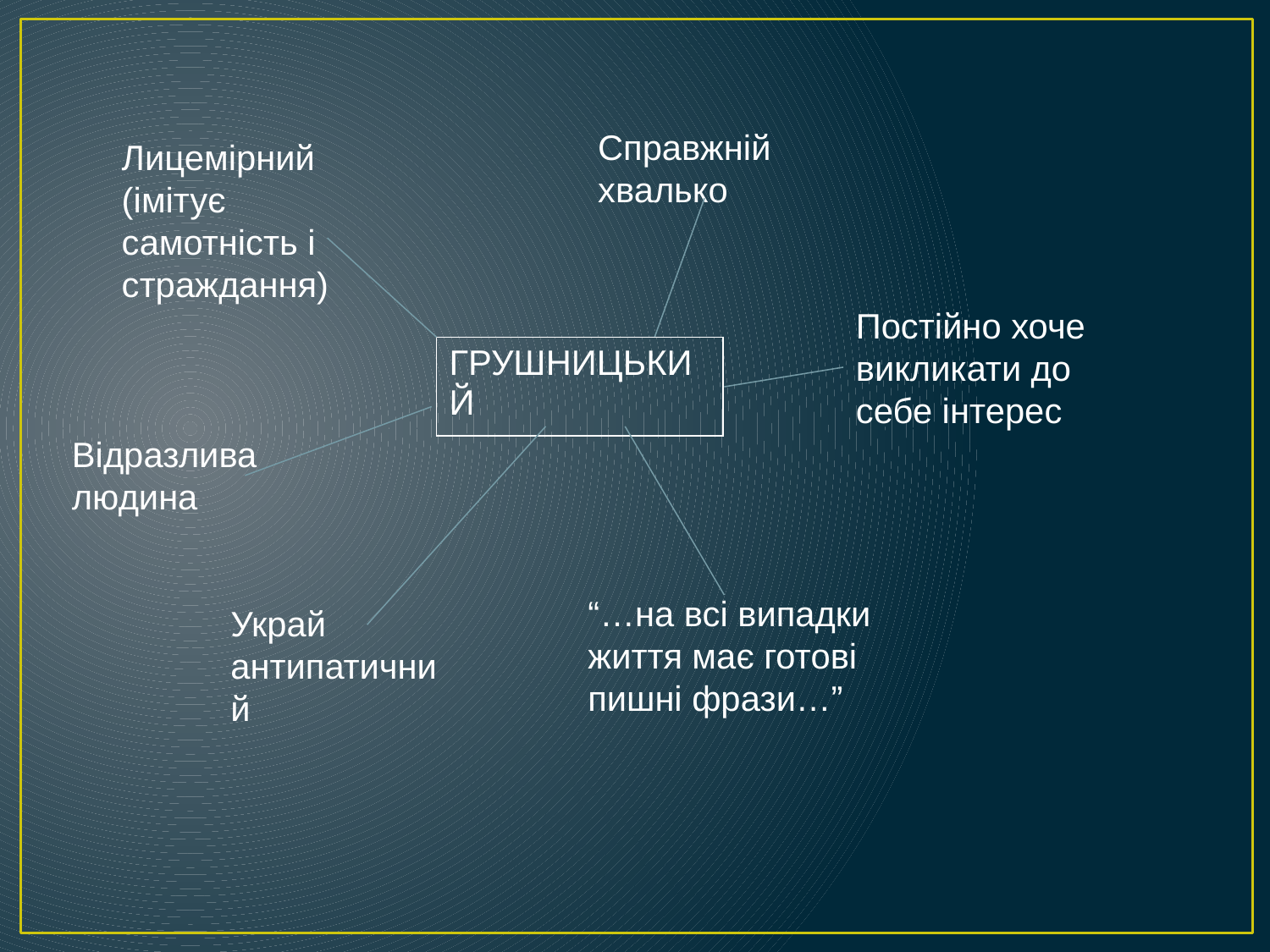

Справжній хвалько
Лицемірний (імітує самотність і страждання)
Постійно хоче викликати до себе інтерес
| ГРУШНИЦЬКИЙ |
| --- |
Відразлива людина
“…на всі випадки життя має готові пишні фрази…”
Украй антипатичний